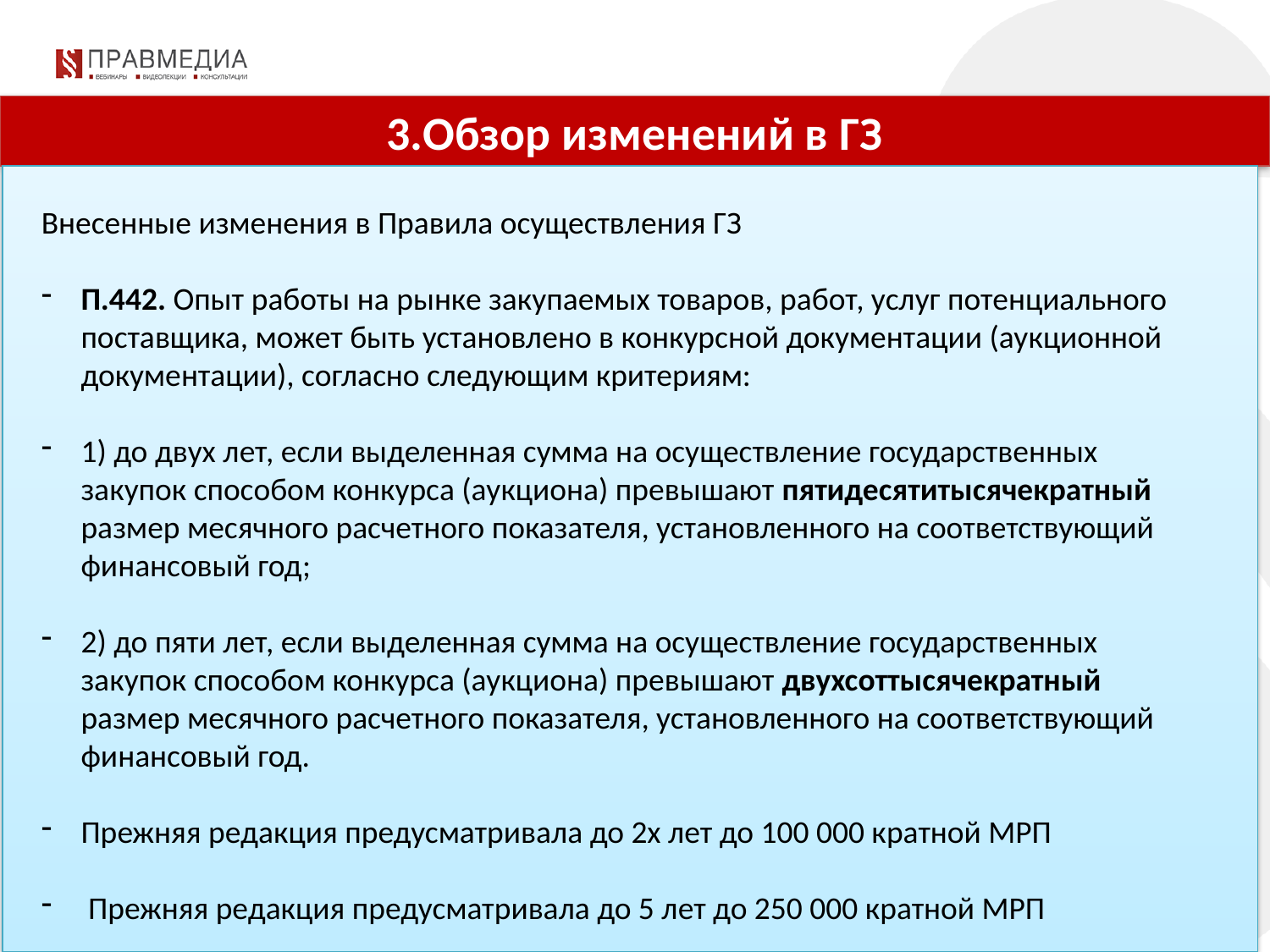

3.Обзор изменений в ГЗ

Внесенные изменения в Правила осуществления ГЗ

П.442. Опыт работы на рынке закупаемых товаров, работ, услуг потенциального поставщика, может быть установлено в конкурсной документации (аукционной документации), согласно следующим критериям:

1) до двух лет, если выделенная сумма на осуществление государственных закупок способом конкурса (аукциона) превышают пятидесятитысячекратный размер месячного расчетного показателя, установленного на соответствующий финансовый год;

2) до пяти лет, если выделенная сумма на осуществление государственных закупок способом конкурса (аукциона) превышают двухсоттысячекратный размер месячного расчетного показателя, установленного на соответствующий финансовый год.

Прежняя редакция предусматривала до 2х лет до 100 000 кратной МРП

 Прежняя редакция предусматривала до 5 лет до 250 000 кратной МРП